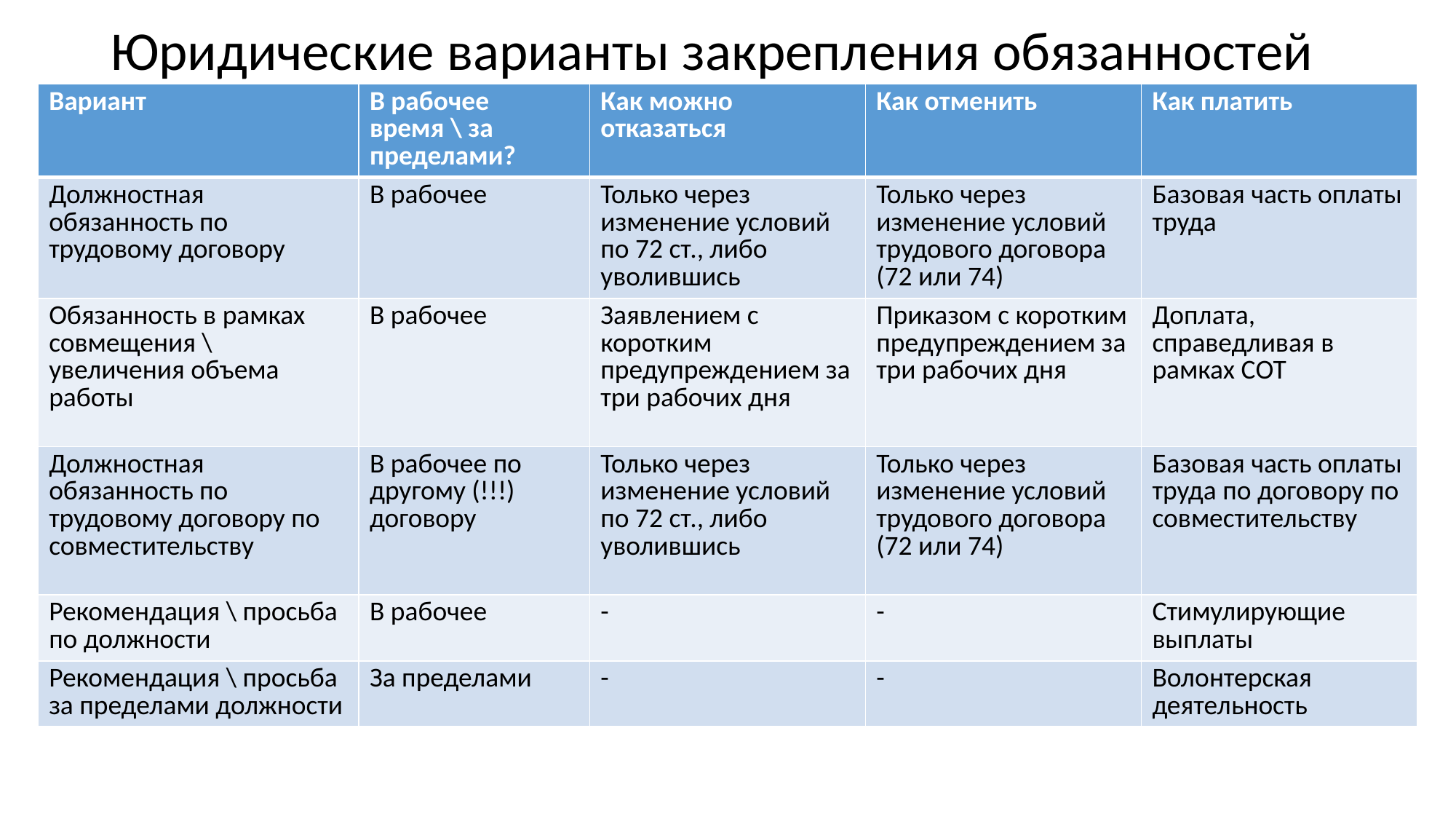

# Юридические варианты закрепления обязанностей
| Вариант | В рабочее время \ за пределами? | Как можно отказаться | Как отменить | Как платить |
| --- | --- | --- | --- | --- |
| Должностная обязанность по трудовому договору | В рабочее | Только через изменение условий по 72 ст., либо уволившись | Только через изменение условий трудового договора (72 или 74) | Базовая часть оплаты труда |
| Обязанность в рамках совмещения \ увеличения объема работы | В рабочее | Заявлением с коротким предупреждением за три рабочих дня | Приказом с коротким предупреждением за три рабочих дня | Доплата, справедливая в рамках СОТ |
| Должностная обязанность по трудовому договору по совместительству | В рабочее по другому (!!!) договору | Только через изменение условий по 72 ст., либо уволившись | Только через изменение условий трудового договора (72 или 74) | Базовая часть оплаты труда по договору по совместительству |
| Рекомендация \ просьба по должности | В рабочее | - | - | Стимулирующие выплаты |
| Рекомендация \ просьба за пределами должности | За пределами | - | - | Волонтерская деятельность |